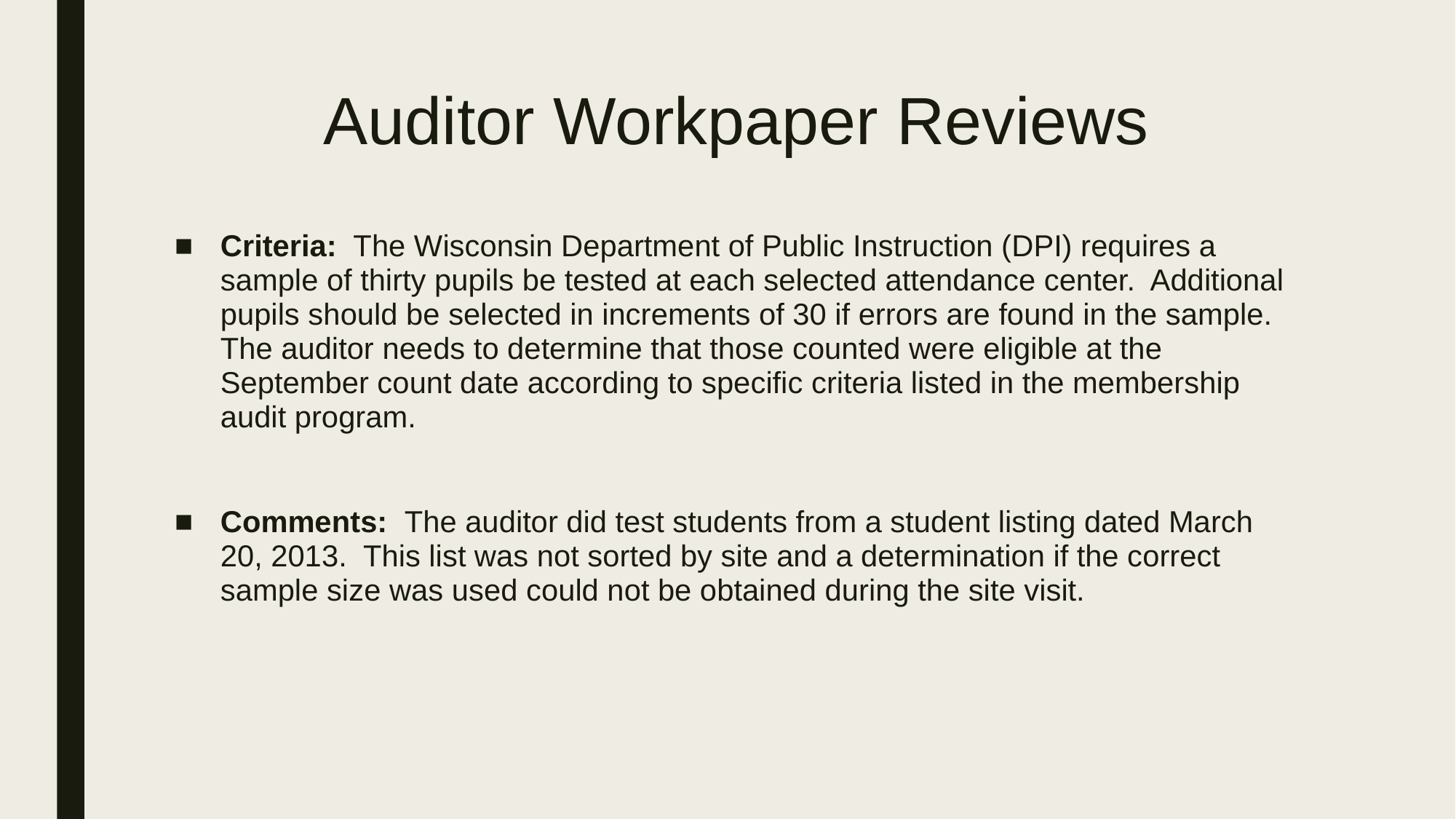

# Auditor Workpaper Reviews
Criteria:  The Wisconsin Department of Public Instruction (DPI) requires a sample of thirty pupils be tested at each selected attendance center.  Additional pupils should be selected in increments of 30 if errors are found in the sample.  The auditor needs to determine that those counted were eligible at the September count date according to specific criteria listed in the membership audit program.

Comments:  The auditor did test students from a student listing dated March 20, 2013.  This list was not sorted by site and a determination if the correct sample size was used could not be obtained during the site visit.